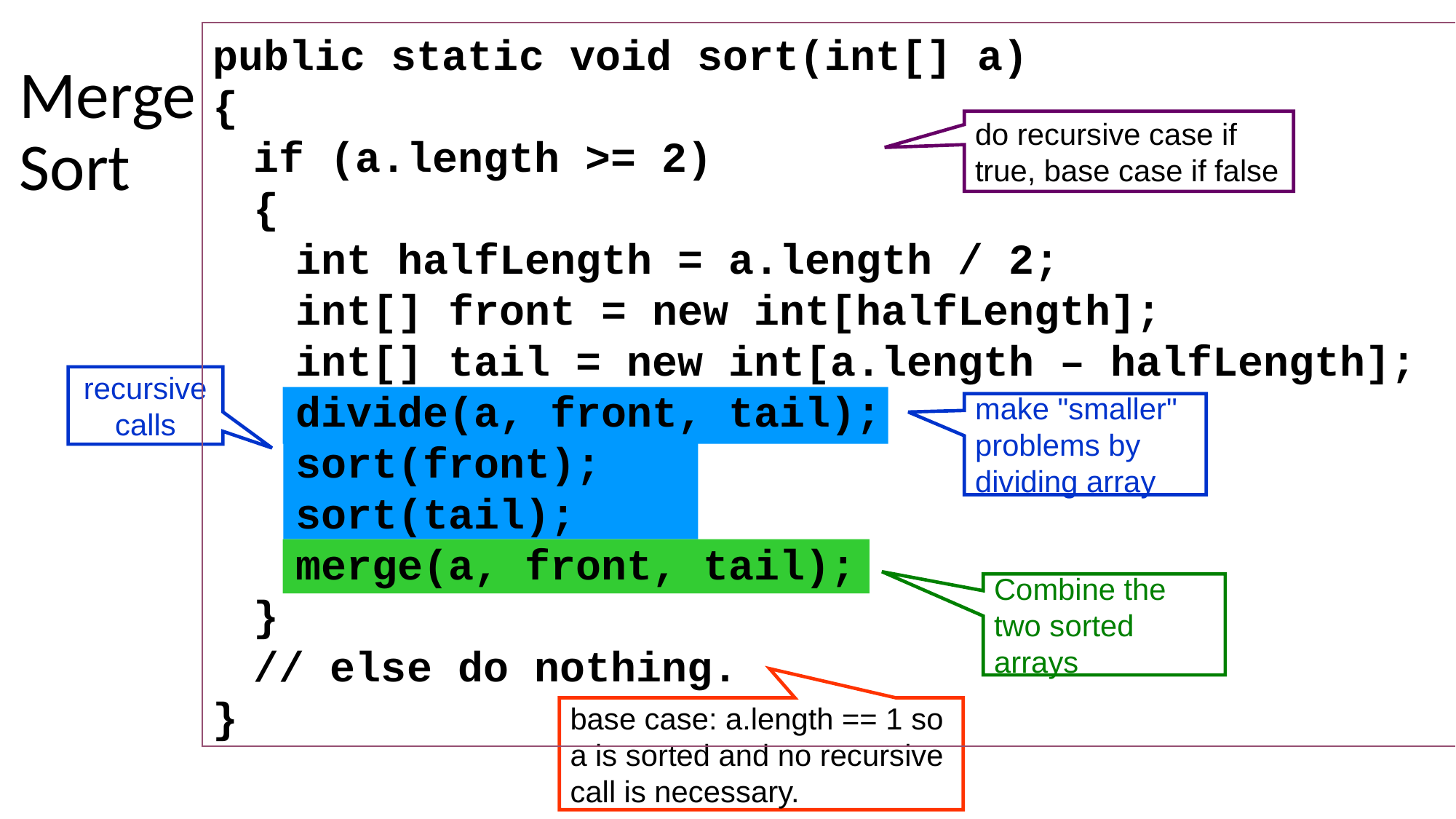

public static void sort(int[] a)
{
	if (a.length >= 2)
	{
		int halfLength = a.length / 2;
		int[] front = new int[halfLength];
		int[] tail = new int[a.length – halfLength];
		divide(a, front, tail);
		sort(front);
		sort(tail);
		merge(a, front, tail);
	}
	// else do nothing.
}
# Merge Sort
do recursive case if true, base case if false
recursive calls

make "smaller" problems by dividing array

Combine the two sorted arrays
base case: a.length == 1 so a is sorted and no recursive call is necessary.